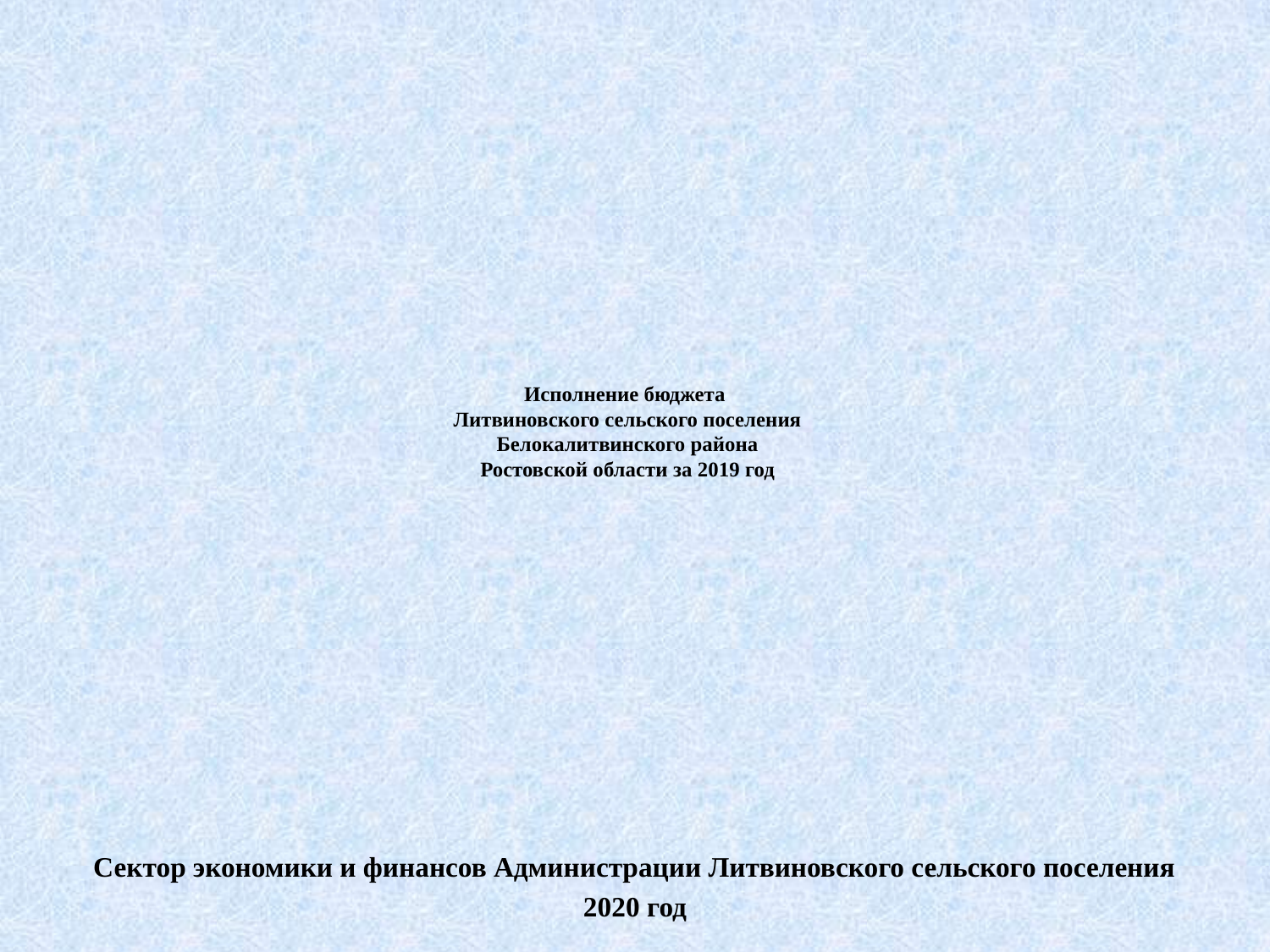

# Исполнение бюджета Литвиновского сельского поселения Белокалитвинского района Ростовской области за 2019 год
Сектор экономики и финансов Администрации Литвиновского сельского поселения
2020 год